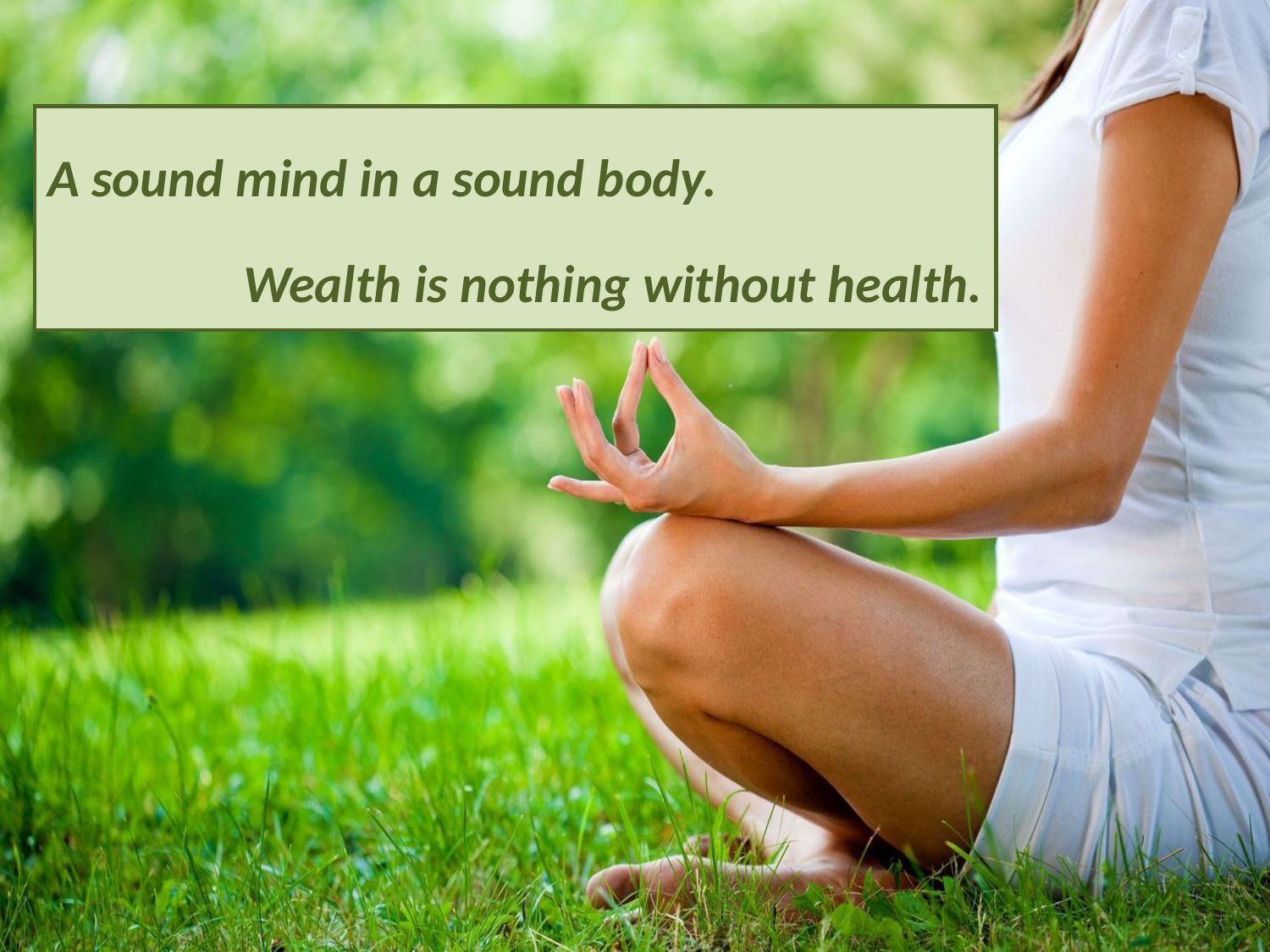

A sound mind in a sound body.
Wealth is nothing without health.